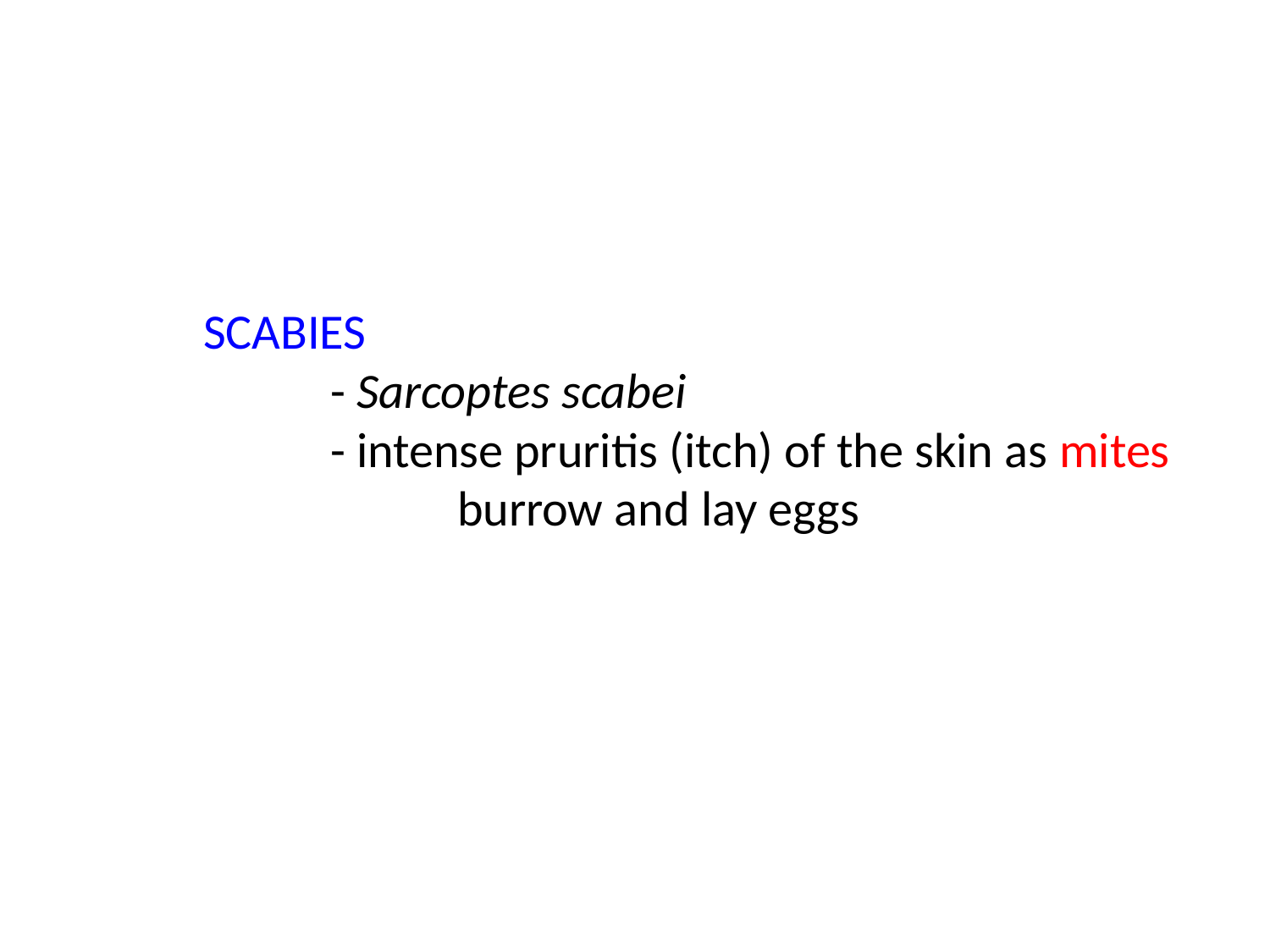

# SCABIES - Sarcoptes scabei - intense pruritis (itch) of the skin as mites burrow and lay eggs